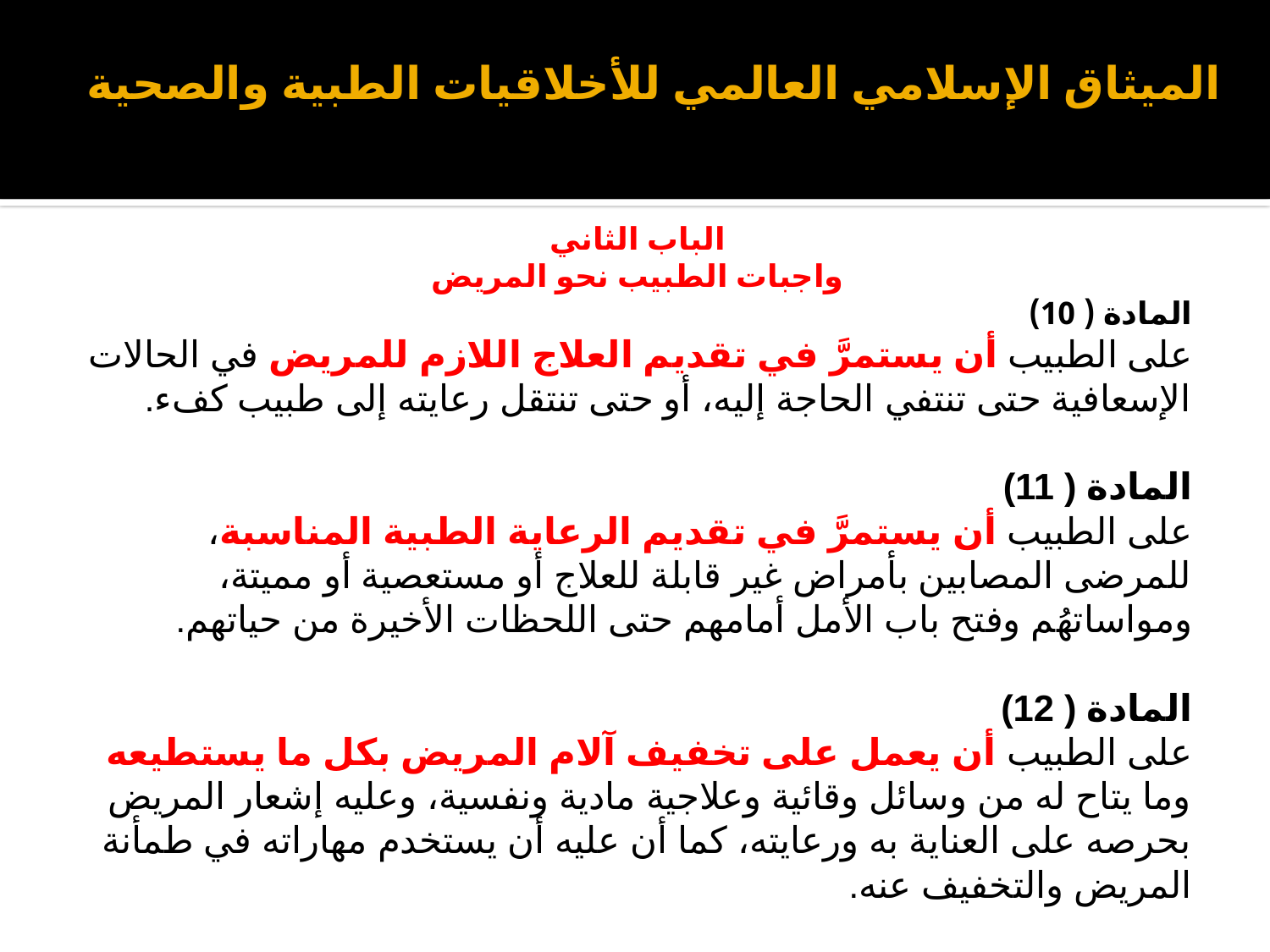

# الميثاق الإسلامي العالمي للأخلاقيات الطبية والصحية
الباب الثاني
واجبات الطبيب نحو المريض
المادة ( 10)
على الطبيب أن يستمرَّ في تقديم العلاج اللازم للمريض في الحالات الإسعافية حتى تنتفي الحاجة إليه، أو حتى تنتقل رعايته إلى طبيب كفء.

المادة ( 11)
على الطبيب أن يستمرَّ في تقديم الرعاية الطبية المناسبة، للمرضى المصابين بأمراض غير قابلة للعلاج أو مستعصية أو مميتة، ومواساتهُم وفتح باب الأمل أمامهم حتى اللحظات الأخيرة من حياتهم.

المادة ( 12)
على الطبيب أن يعمل على تخفيف آلام المريض بكل ما يستطيعه وما يتاح له من وسائل وقائية وعلاجية مادية ونفسية، وعليه إشعار المريض بحرصه على العناية به ورعايته، كما أن عليه أن يستخدم مهاراته في طمأنة المريض والتخفيف عنه.